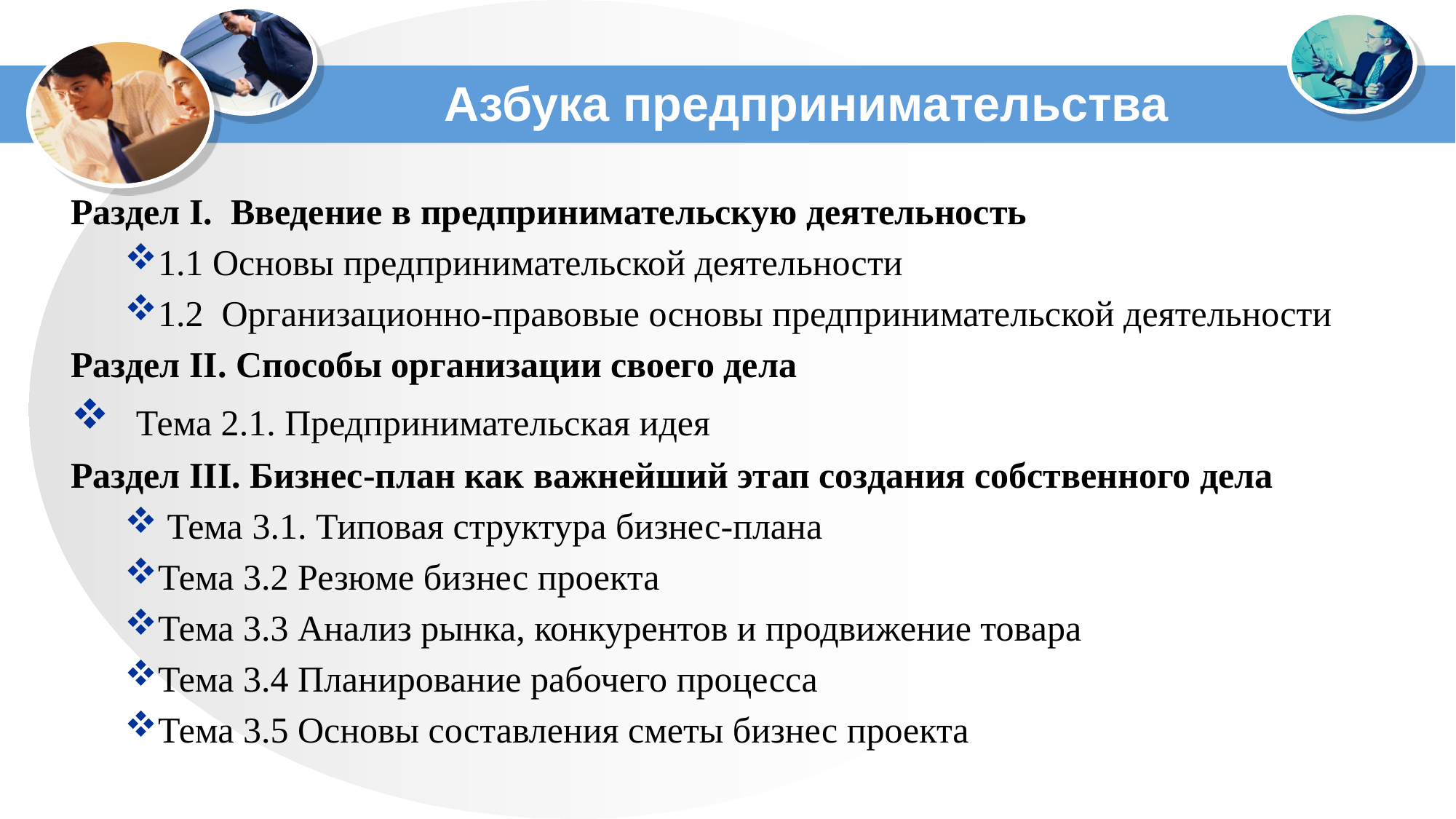

# Азбука предпринимательства
Раздел I.  Введение в предпринимательскую деятельность
1.1 Основы предпринимательской деятельности
1.2  Организационно-правовые основы предпринимательской деятельности
Раздел II. Способы организации своего дела
 Тема 2.1. Предпринимательская идея
Раздел III. Бизнес-план как важнейший этап создания собственного дела
 Тема 3.1. Типовая структура бизнес-плана
Тема 3.2 Резюме бизнес проекта
Тема 3.3 Анализ рынка, конкурентов и продвижение товара
Тема 3.4 Планирование рабочего процесса
Тема 3.5 Основы составления сметы бизнес проекта